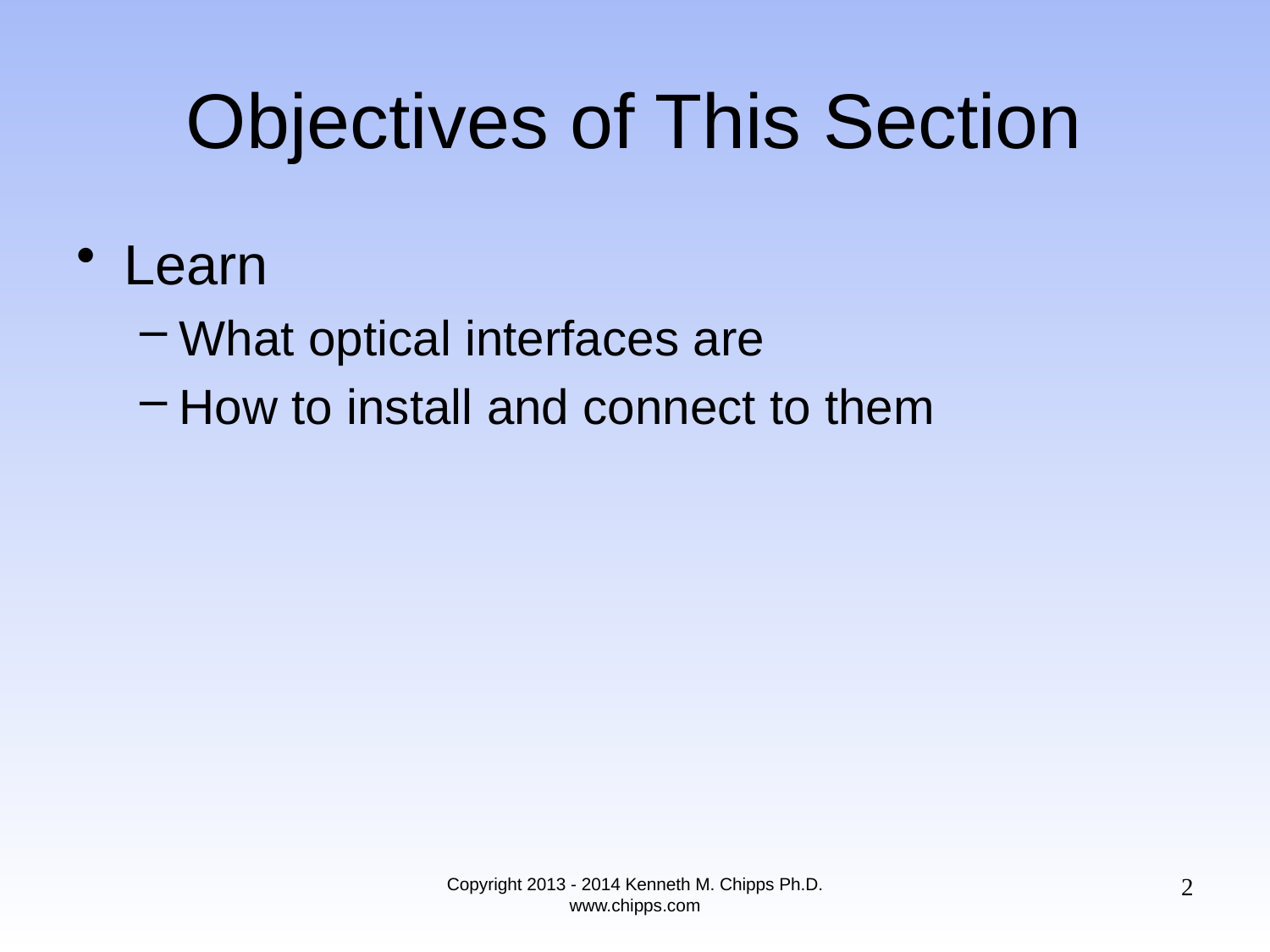

# Objectives of This Section
Learn
What optical interfaces are
How to install and connect to them
2
Copyright 2013 - 2014 Kenneth M. Chipps Ph.D. www.chipps.com